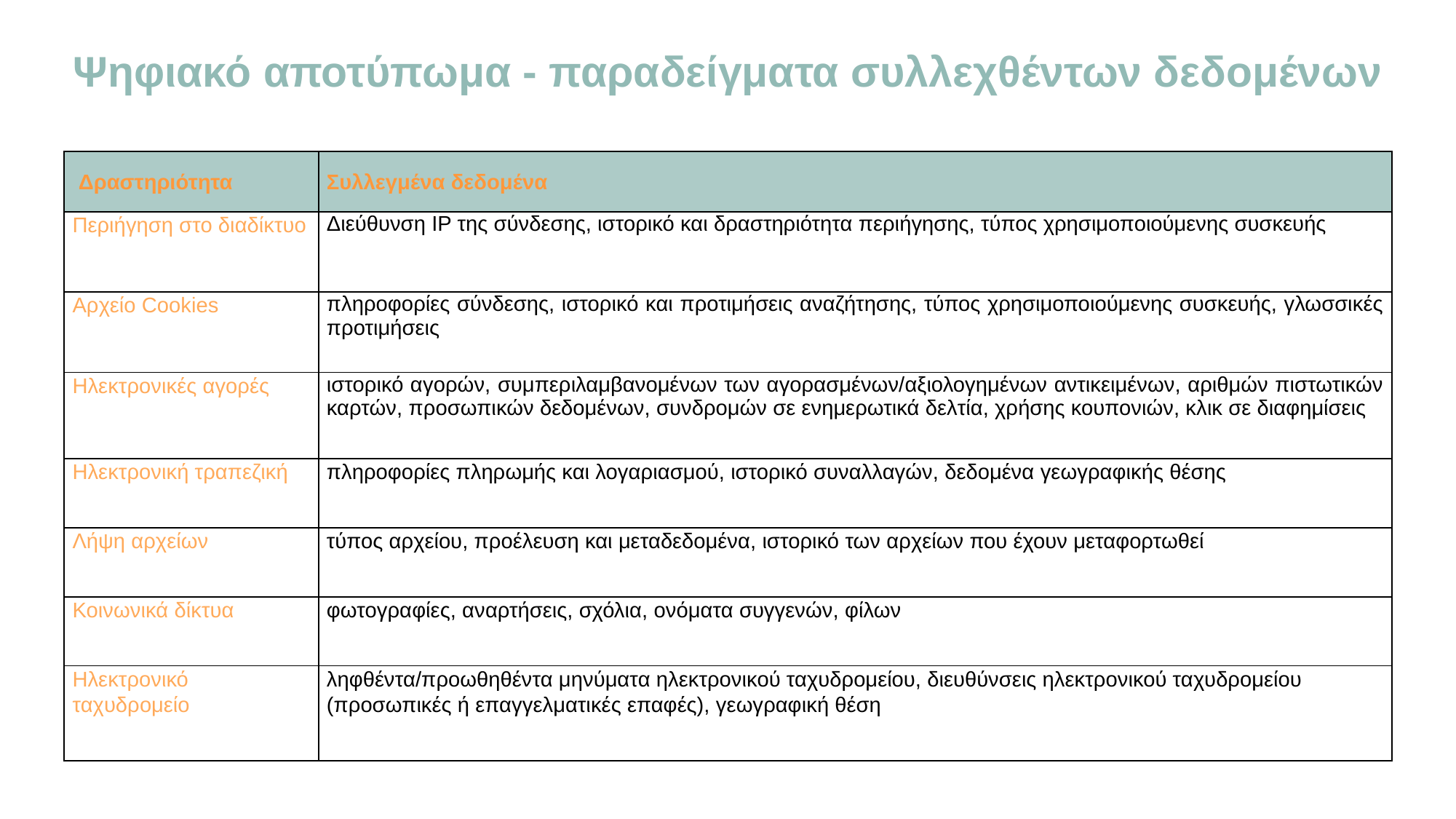

# Ψηφιακό αποτύπωμα - παραδείγματα συλλεχθέντων δεδομένων
| Δραστηριότητα | Συλλεγμένα δεδομένα |
| --- | --- |
| Περιήγηση στο διαδίκτυο | Διεύθυνση IP της σύνδεσης, ιστορικό και δραστηριότητα περιήγησης, τύπος χρησιμοποιούμενης συσκευής |
| Αρχείο Cookies | πληροφορίες σύνδεσης, ιστορικό και προτιμήσεις αναζήτησης, τύπος χρησιμοποιούμενης συσκευής, γλωσσικές προτιμήσεις |
| Ηλεκτρονικές αγορές | ιστορικό αγορών, συμπεριλαμβανομένων των αγορασμένων/αξιολογημένων αντικειμένων, αριθμών πιστωτικών καρτών, προσωπικών δεδομένων, συνδρομών σε ενημερωτικά δελτία, χρήσης κουπονιών, κλικ σε διαφημίσεις |
| Ηλεκτρονική τραπεζική | πληροφορίες πληρωμής και λογαριασμού, ιστορικό συναλλαγών, δεδομένα γεωγραφικής θέσης |
| Λήψη αρχείων | τύπος αρχείου, προέλευση και μεταδεδομένα, ιστορικό των αρχείων που έχουν μεταφορτωθεί |
| Κοινωνικά δίκτυα | φωτογραφίες, αναρτήσεις, σχόλια, ονόματα συγγενών, φίλων |
| Ηλεκτρονικό ταχυδρομείο | ληφθέντα/προωθηθέντα μηνύματα ηλεκτρονικού ταχυδρομείου, διευθύνσεις ηλεκτρονικού ταχυδρομείου (προσωπικές ή επαγγελματικές επαφές), γεωγραφική θέση |